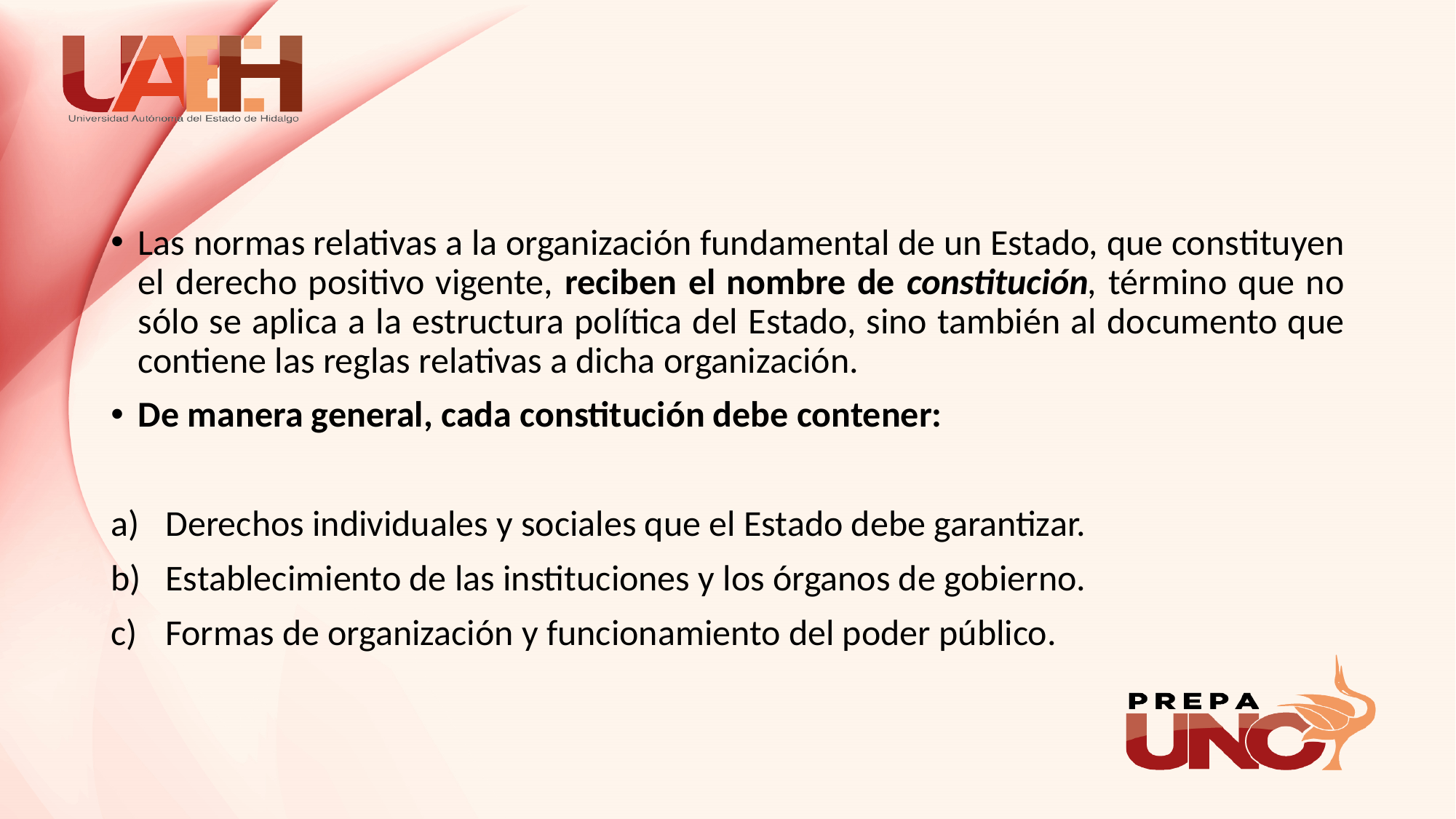

#
Las normas relativas a la organización fundamental de un Estado, que cons­tituyen el derecho positivo vigente, reciben el nombre de constitución, térmi­no que no sólo se aplica a la estructura política del Estado, sino también al do­cumento que contiene las reglas relativas a dicha organización.
De manera general, cada constitución debe contener:

Derechos individuales y sociales que el Estado debe garantizar.
Establecimiento de las instituciones y los órganos de gobierno.
Formas de organización y funcionamiento del poder público.